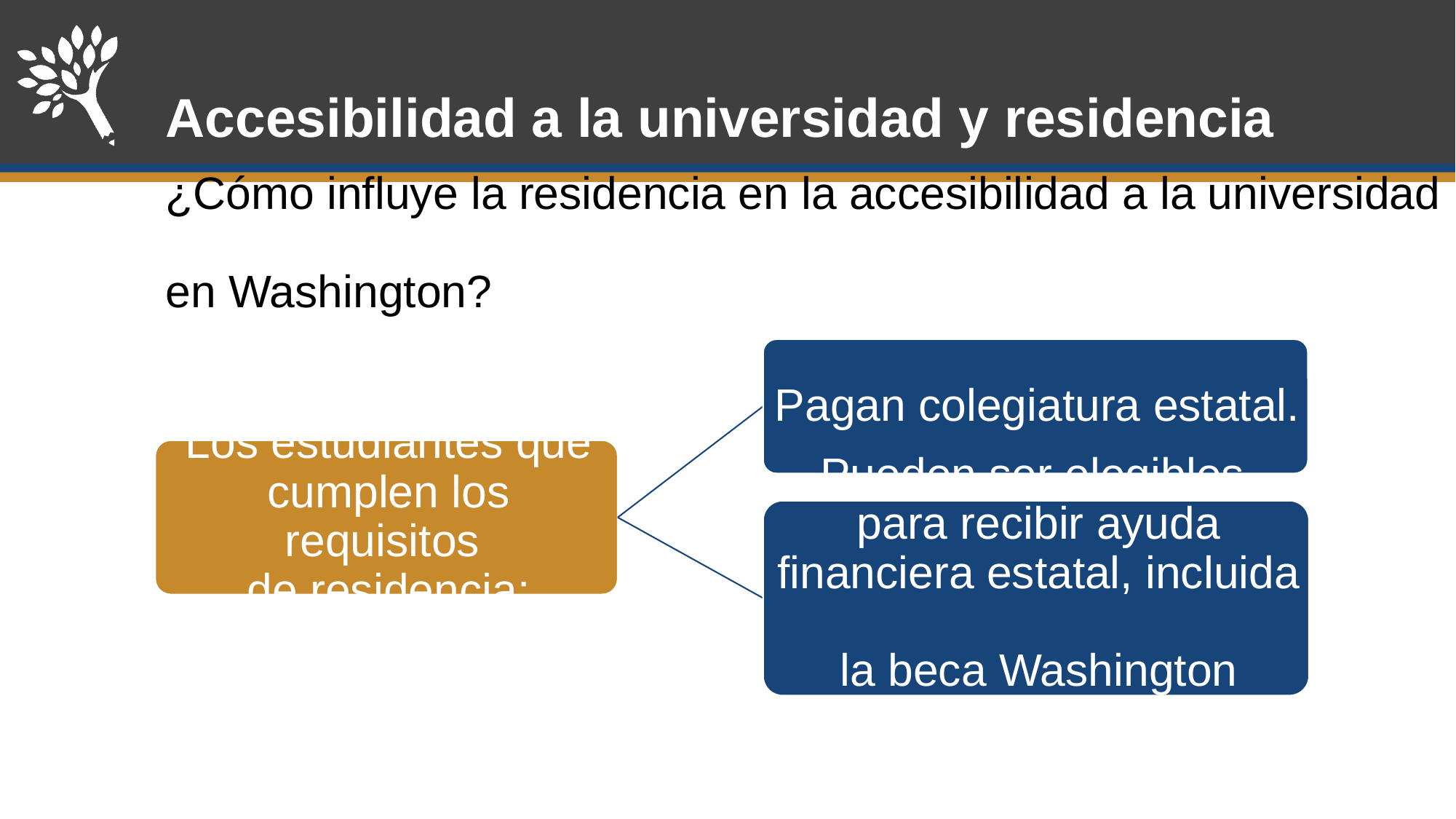

# Accesibilidad a la universidad y residencia
¿Cómo influye la residencia en la accesibilidad a la universidad
en Washington?
Los estudiantes que cumplen los requisitos
de residencia:

Pagan colegiatura estatal.

Pueden ser elegibles
para recibir ayuda financiera estatal, incluida
la beca Washington College.